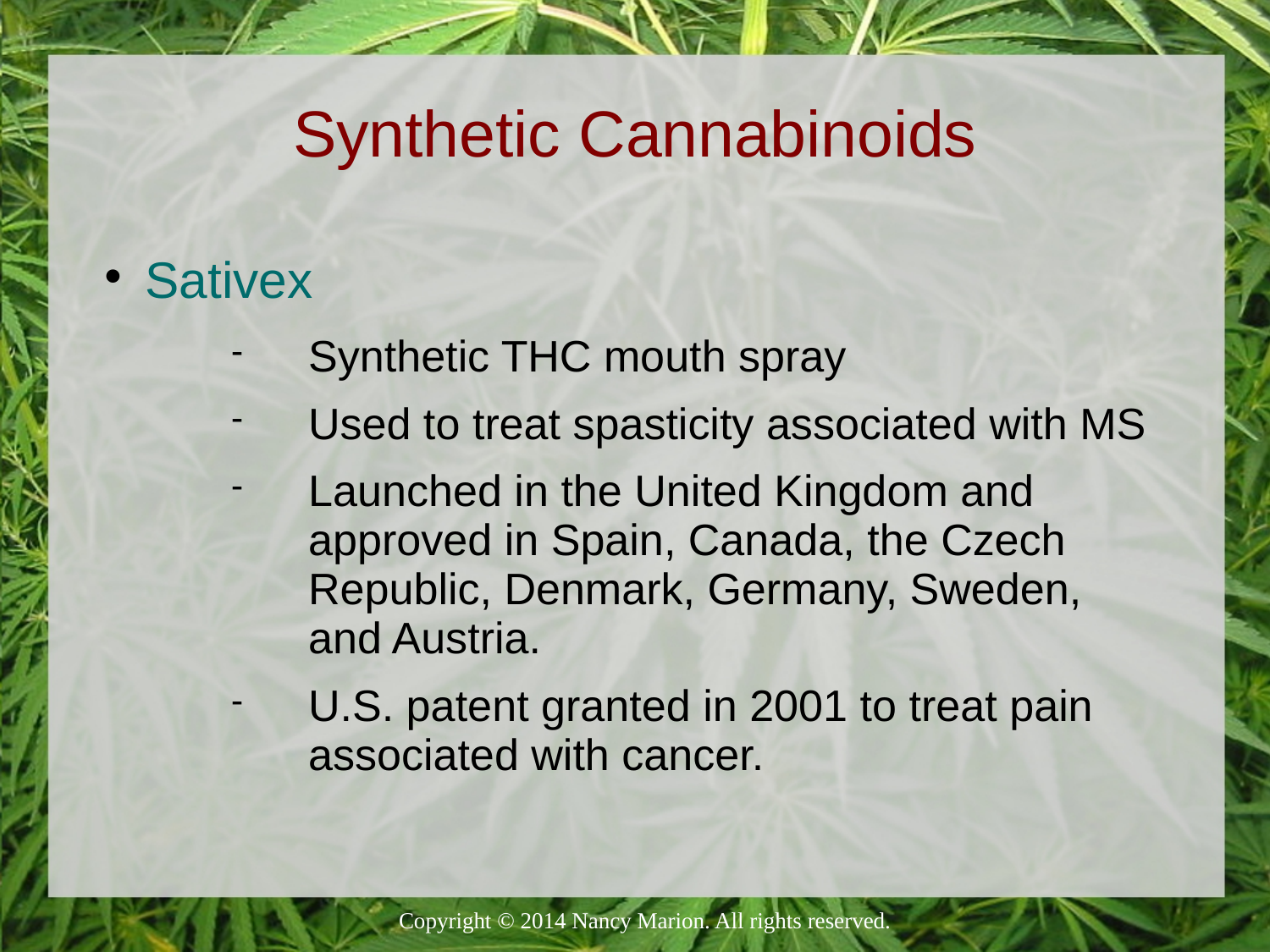

# Synthetic Cannabinoids
Sativex
Synthetic THC mouth spray
Used to treat spasticity associated with MS
Launched in the United Kingdom and approved in Spain, Canada, the Czech Republic, Denmark, Germany, Sweden, and Austria.
U.S. patent granted in 2001 to treat pain associated with cancer.
Copyright © 2014 Nancy Marion. All rights reserved.